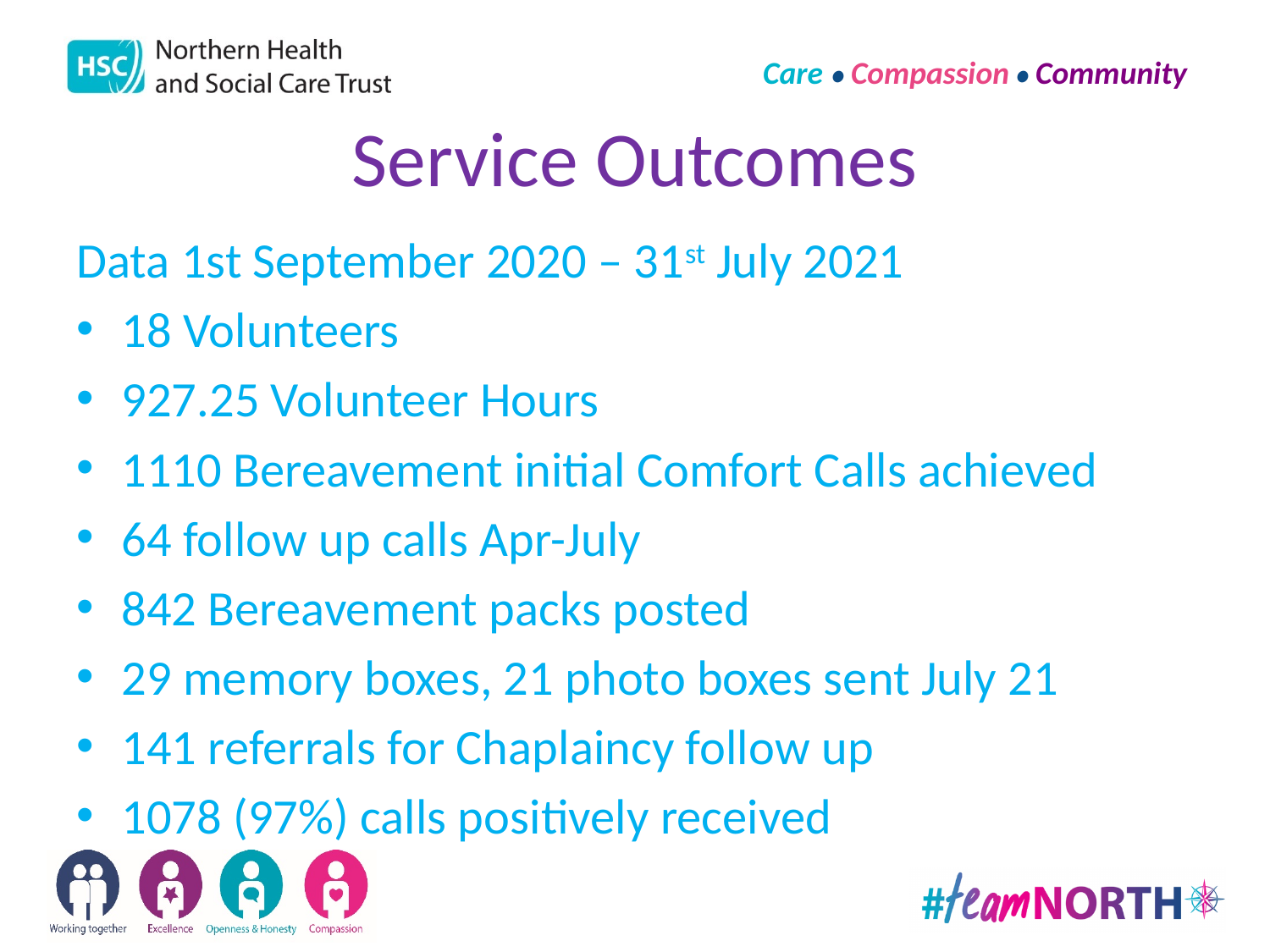

# Service Outcomes
Data 1st September 2020 – 31st July 2021
18 Volunteers
927.25 Volunteer Hours
1110 Bereavement initial Comfort Calls achieved
64 follow up calls Apr-July
842 Bereavement packs posted
29 memory boxes, 21 photo boxes sent July 21
141 referrals for Chaplaincy follow up
1078 (97%) calls positively received